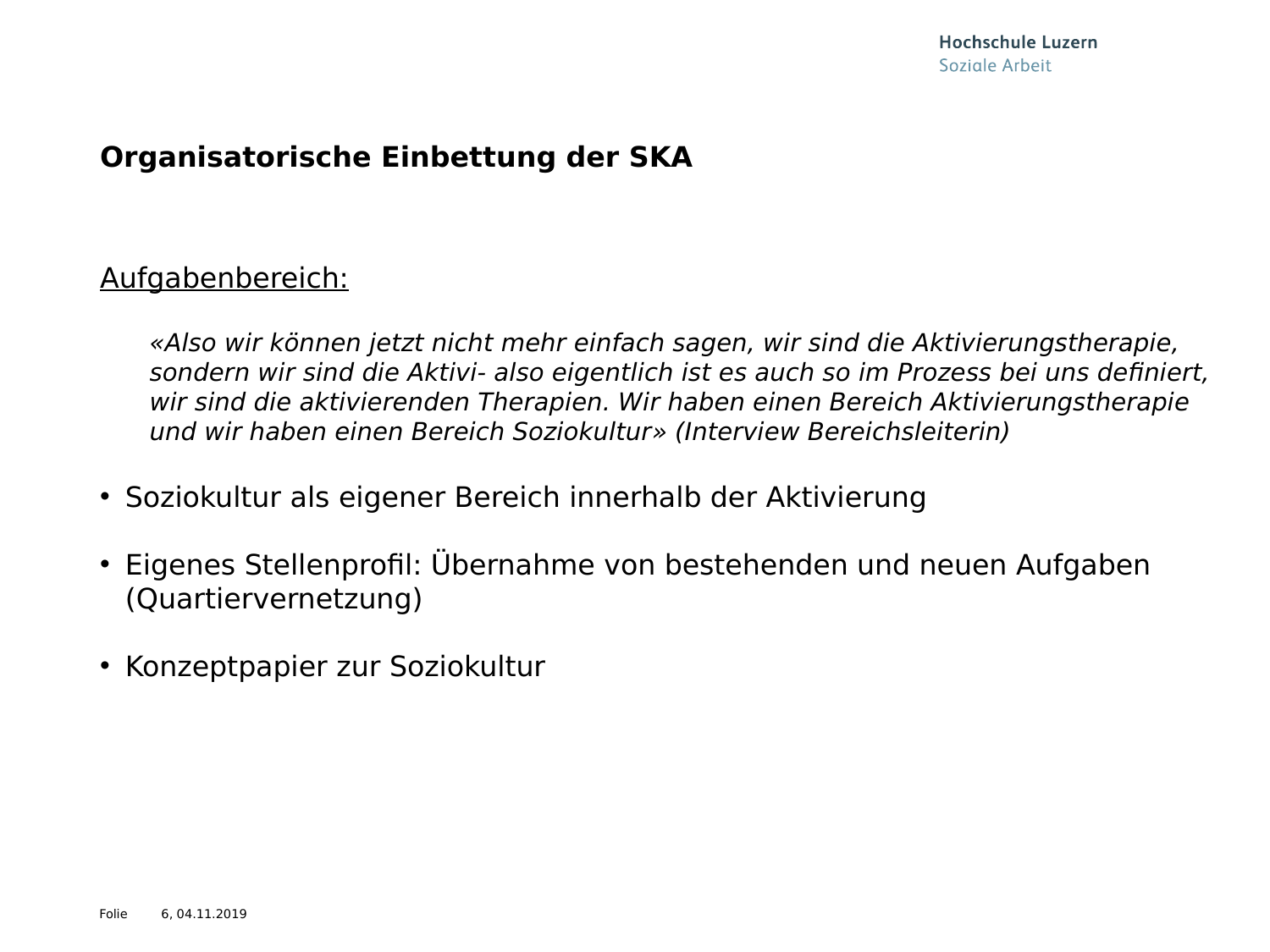

# Organisatorische Einbettung der SKA
Aufgabenbereich:

«Also wir können jetzt nicht mehr einfach sagen, wir sind die Aktivierungstherapie, sondern wir sind die Aktivi- also eigentlich ist es auch so im Prozess bei uns definiert, wir sind die aktivierenden Therapien. Wir haben einen Bereich Aktivierungstherapie und wir haben einen Bereich Soziokultur» (Interview Bereichsleiterin)

Soziokultur als eigener Bereich innerhalb der Aktivierung

Eigenes Stellenprofil: Übernahme von bestehenden und neuen Aufgaben (Quartiervernetzung)

Konzeptpapier zur Soziokultur

6, 04.11.2019